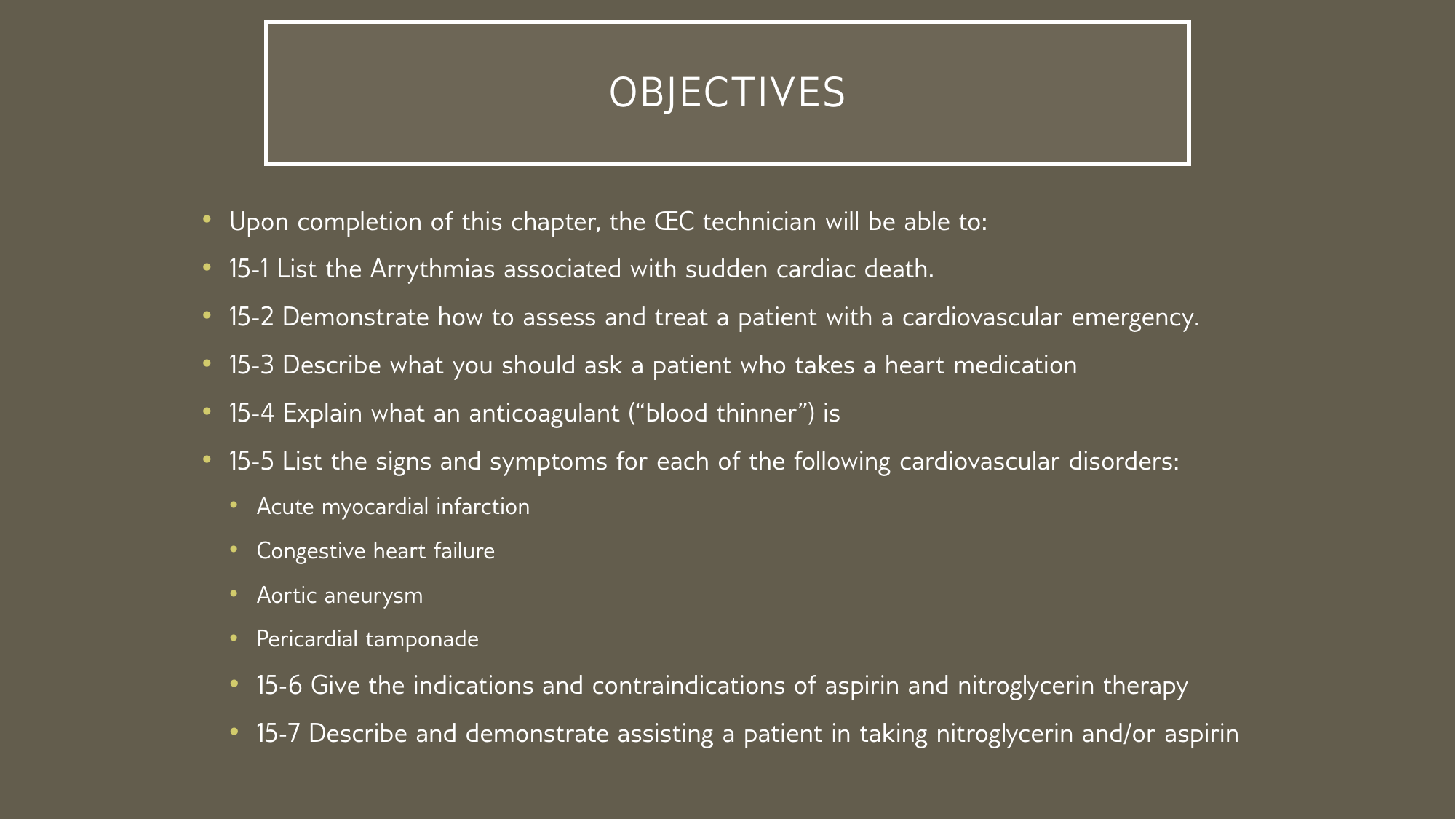

# Objectives
Upon completion of this chapter, the OEC technician will be able to:
15-1 List the Arrythmias associated with sudden cardiac death.
15-2 Demonstrate how to assess and treat a patient with a cardiovascular emergency.
15-3 Describe what you should ask a patient who takes a heart medication
15-4 Explain what an anticoagulant (“blood thinner”) is
15-5 List the signs and symptoms for each of the following cardiovascular disorders:
Acute myocardial infarction
Congestive heart failure
Aortic aneurysm
Pericardial tamponade
15-6 Give the indications and contraindications of aspirin and nitroglycerin therapy
15-7 Describe and demonstrate assisting a patient in taking nitroglycerin and/or aspirin